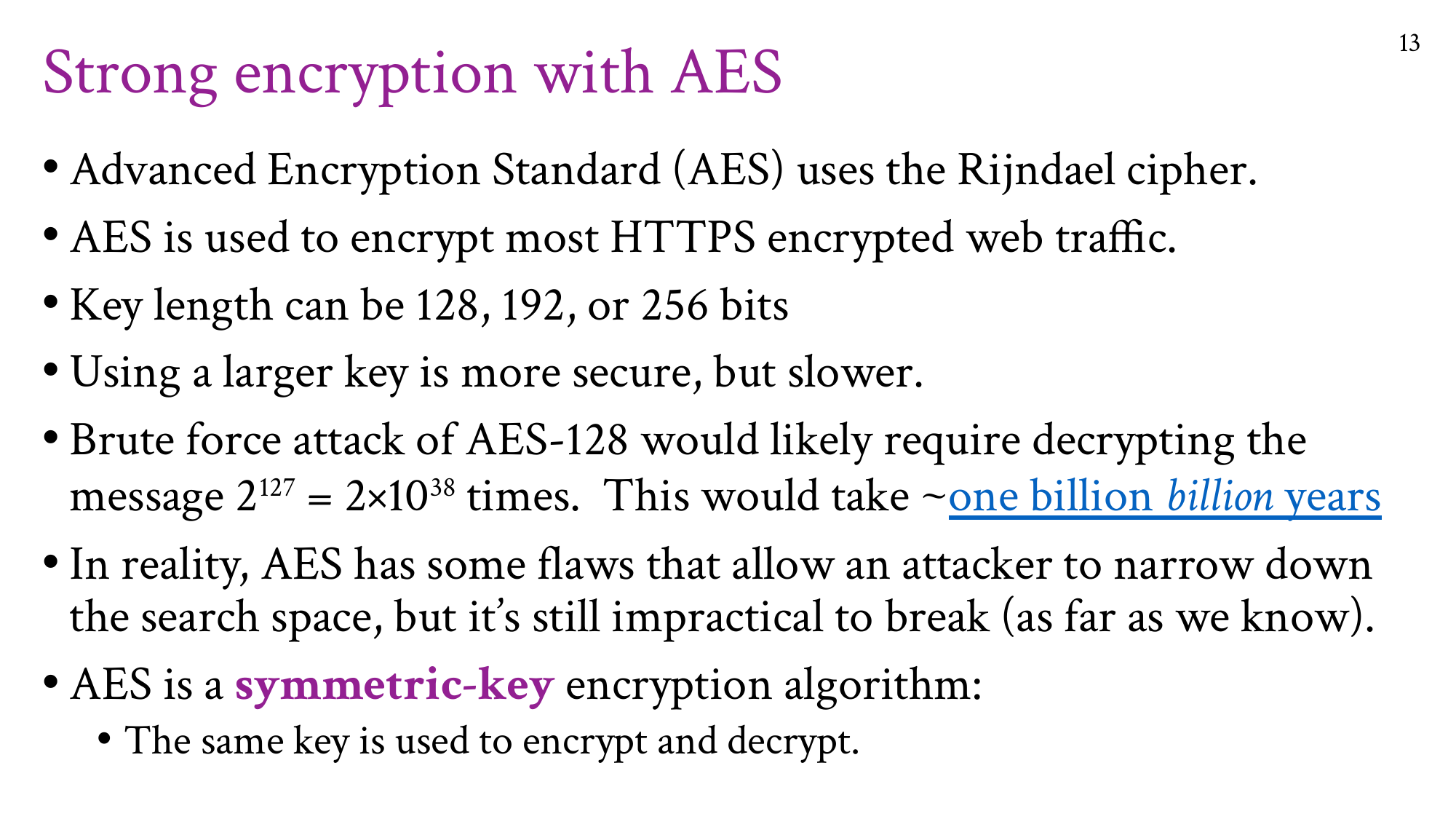

# Strong encryption with AES
Advanced Encryption Standard (AES) uses the Rijndael cipher.
AES is used to encrypt most HTTPS encrypted web traffic.
Key length can be 128, 192, or 256 bits
Using a larger key is more secure, but slower.
Brute force attack of AES-128 would likely require decrypting the message 2127 = 2×1038 times.  This would take ~one billion billion years
In reality, AES has some flaws that allow an attacker to narrow down the search space, but it’s still impractical to break (as far as we know).
AES is a symmetric-key encryption algorithm:
The same key is used to encrypt and decrypt.